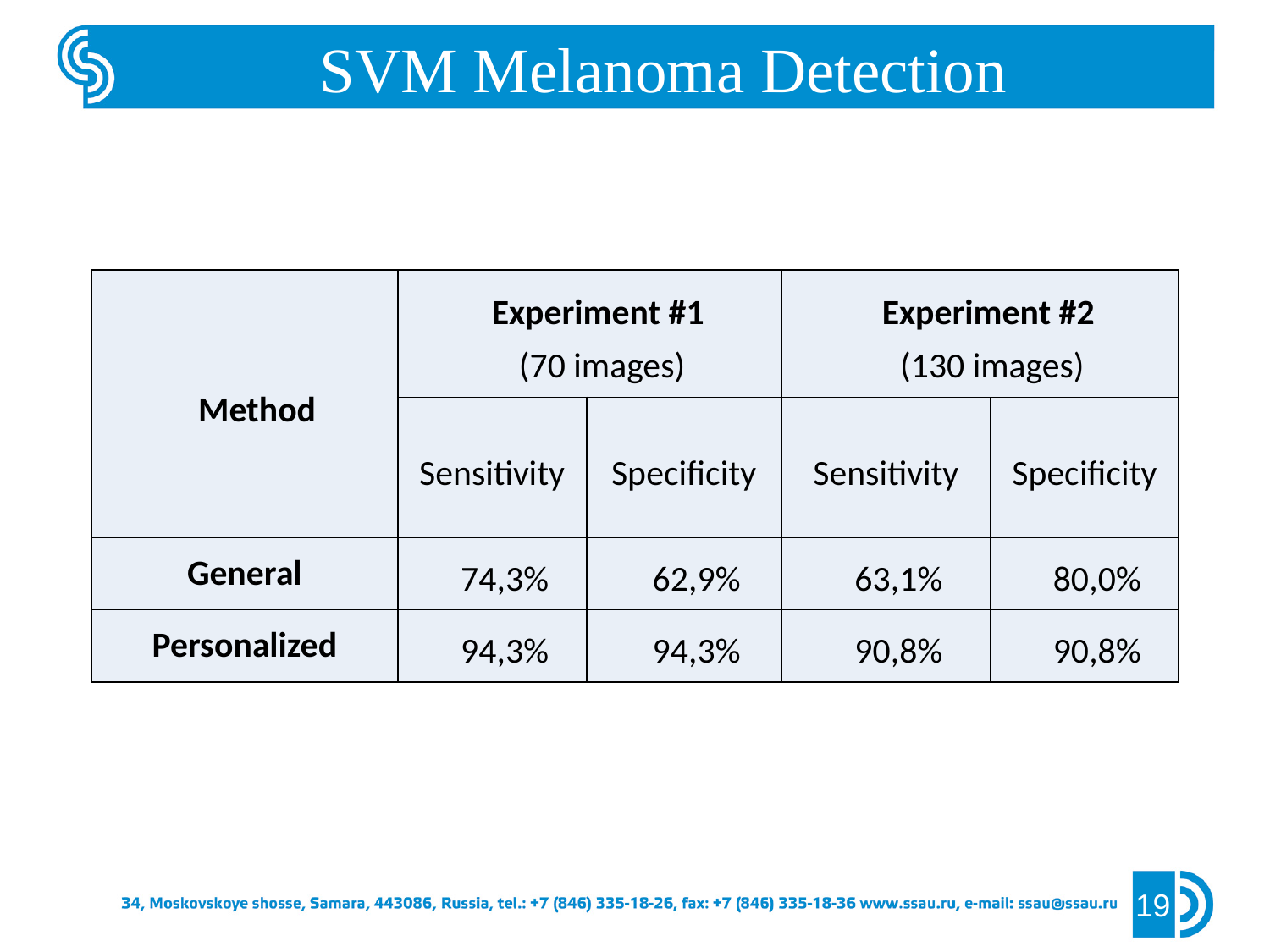

SVM Melanoma Detection
| Method | Experiment #1 (70 images) |  | Experiment #2 (130 images) |  |
| --- | --- | --- | --- | --- |
|  | Sensitivity | Specificity | Sensitivity | Specificity |
| General | 74,3% | 62,9% | 63,1% | 80,0% |
| Personalized | 94,3% | 94,3% | 90,8% | 90,8% |
19